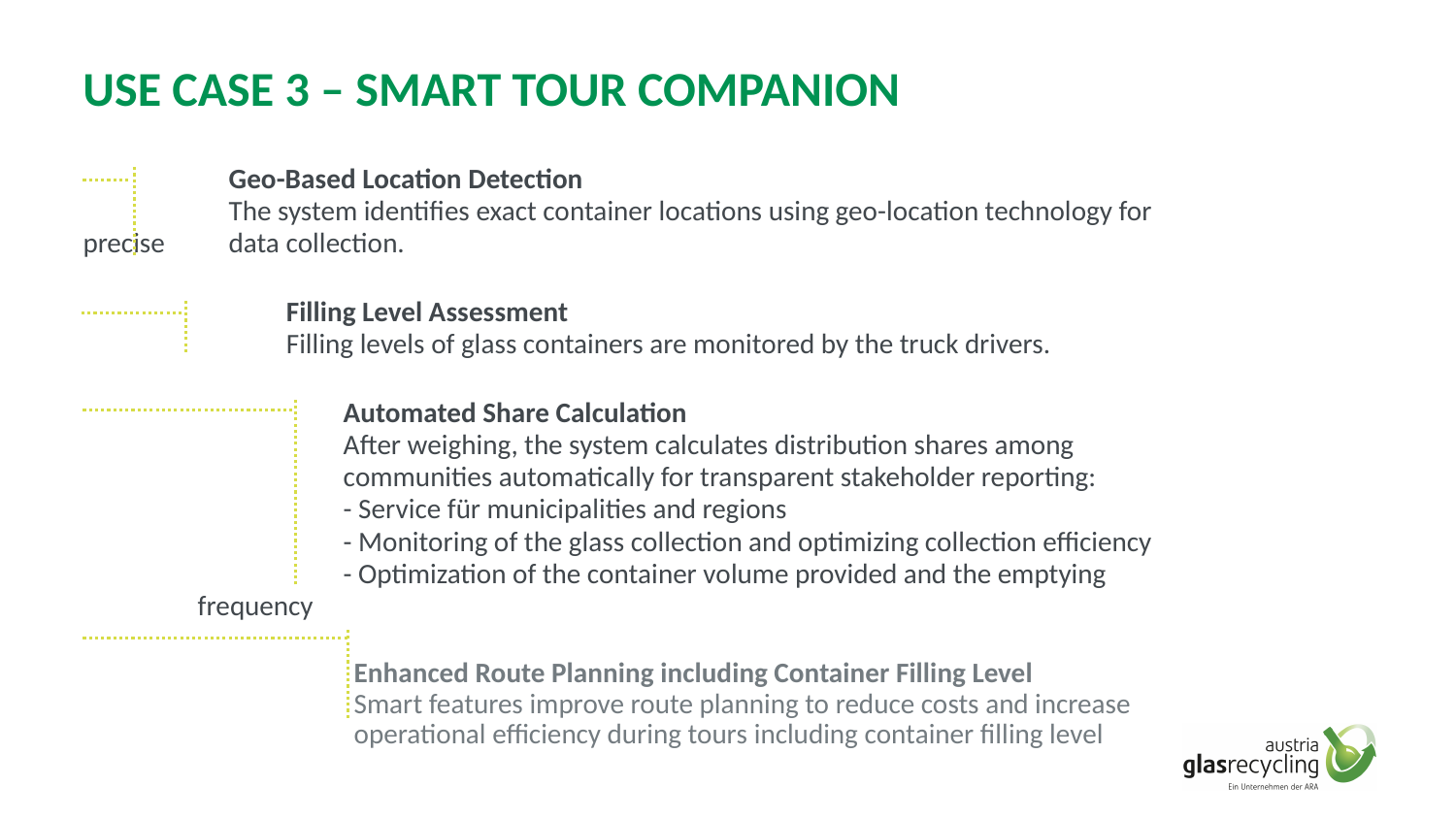

# Use Case 3 – Smart Tour Companion
	Geo-Based Location Detection
	The system identifies exact container locations using geo-location technology for precise 	data collection.
	Filling Level Assessment
	Filling levels of glass containers are monitored by the truck drivers.
	Automated Share Calculation
	After weighing, the system calculates distribution shares among 	communities automatically for transparent stakeholder reporting:
	- Service für municipalities and regions
	- Monitoring of the glass collection and optimizing collection efficiency
	- Optimization of the container volume provided and the emptying frequency
Enhanced Route Planning including Container Filling Level
Smart features improve route planning to reduce costs and increase operational efficiency during tours including container filling level